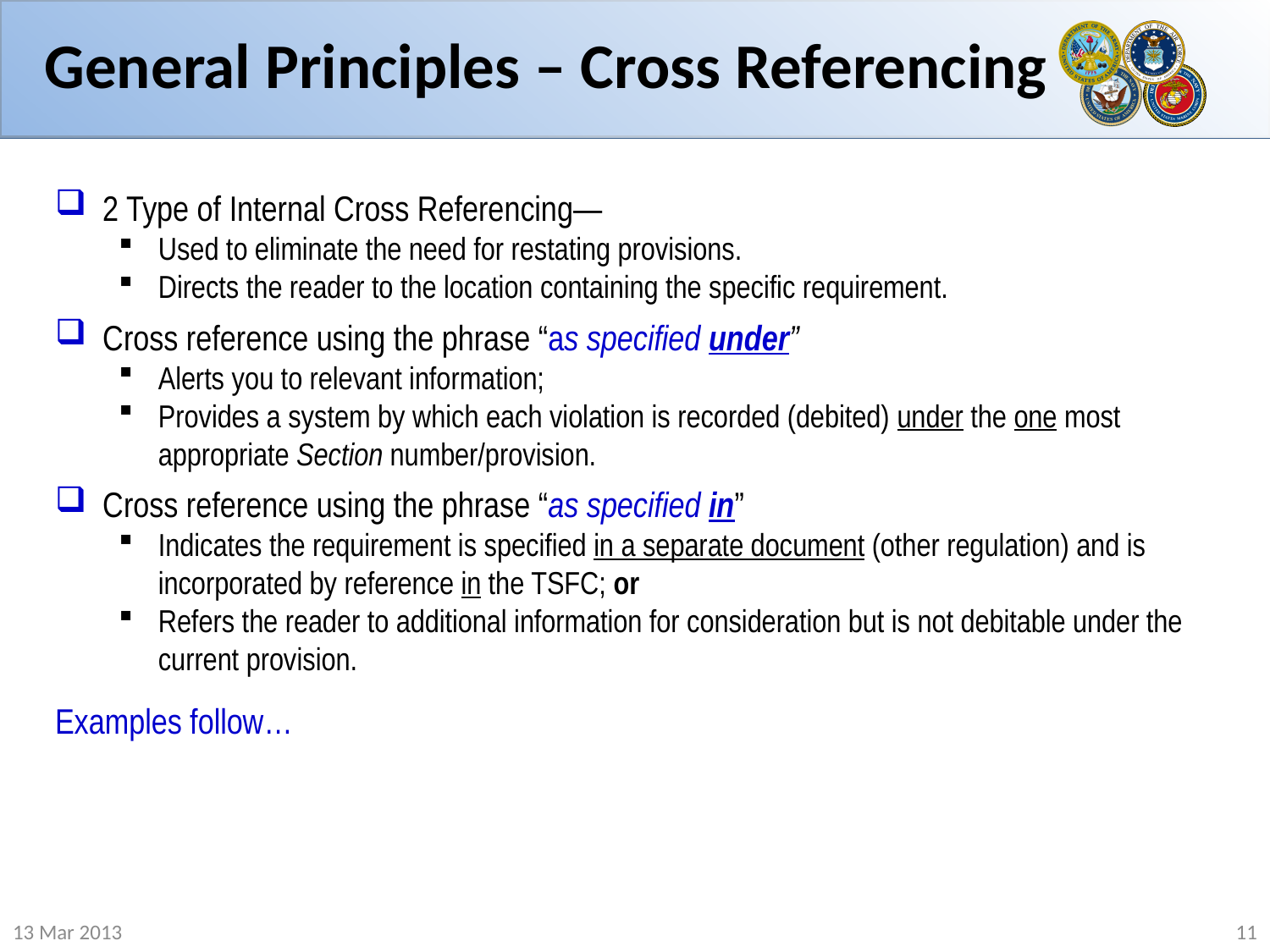

# General Principles – Cross Referencing
2 Type of Internal Cross Referencing—
Used to eliminate the need for restating provisions.
Directs the reader to the location containing the specific requirement.
Cross reference using the phrase “as specified under”
Alerts you to relevant information;
Provides a system by which each violation is recorded (debited) under the one most appropriate Section number/provision.
Cross reference using the phrase “as specified in”
Indicates the requirement is specified in a separate document (other regulation) and is incorporated by reference in the TSFC; or
Refers the reader to additional information for consideration but is not debitable under the current provision.
Examples follow…
13 Mar 2013
11